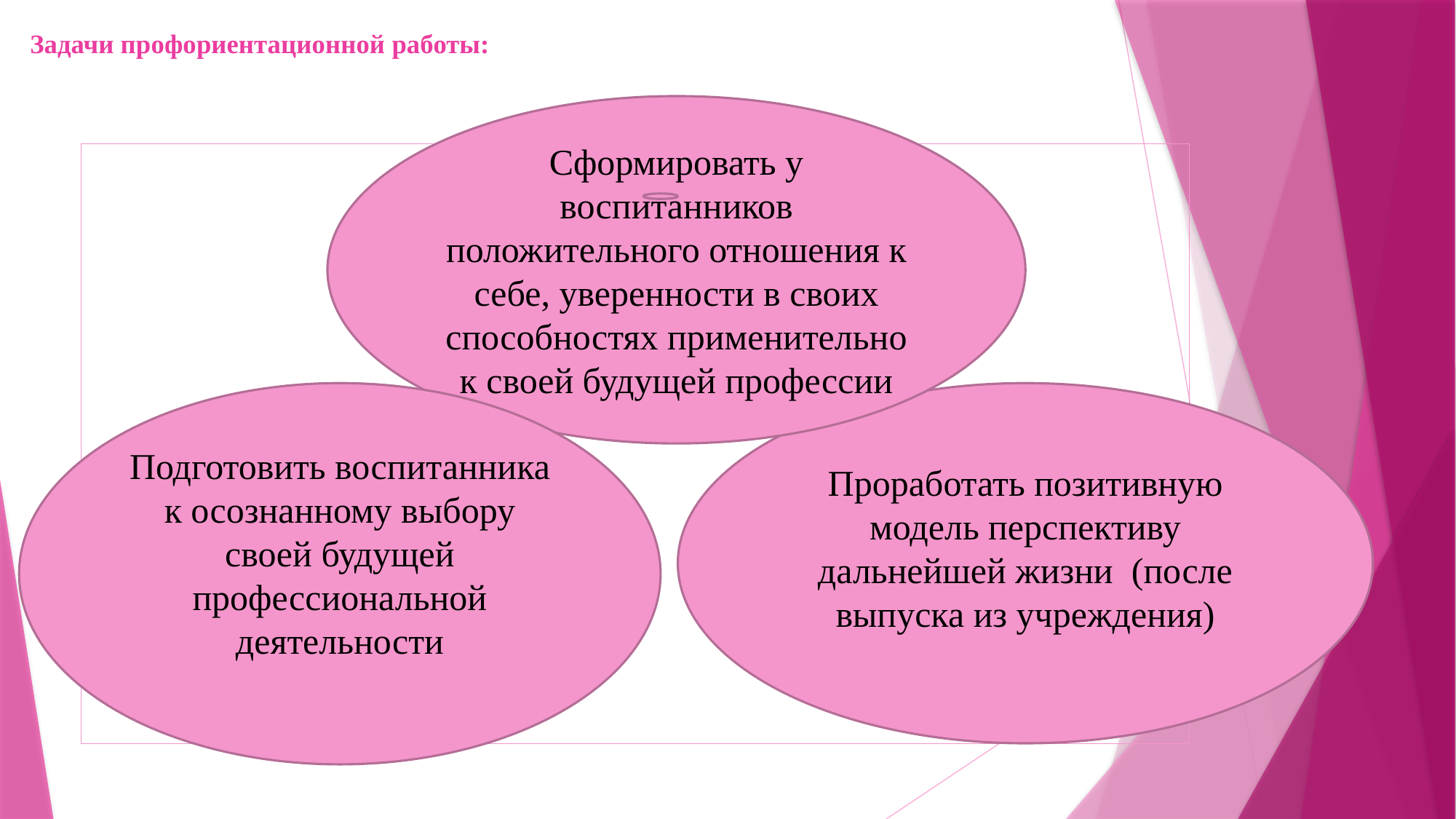

# Задачи профориентационной работы:
Сформировать у воспитанников положительного отношения к себе, уверенности в своих способностях применительно к своей будущей профессии

Подготовить воспитанника к осознанному выбору своей будущей профессиональной деятельности

Проработать позитивную модель перспективу дальнейшей жизни  (после выпуска из учреждения)